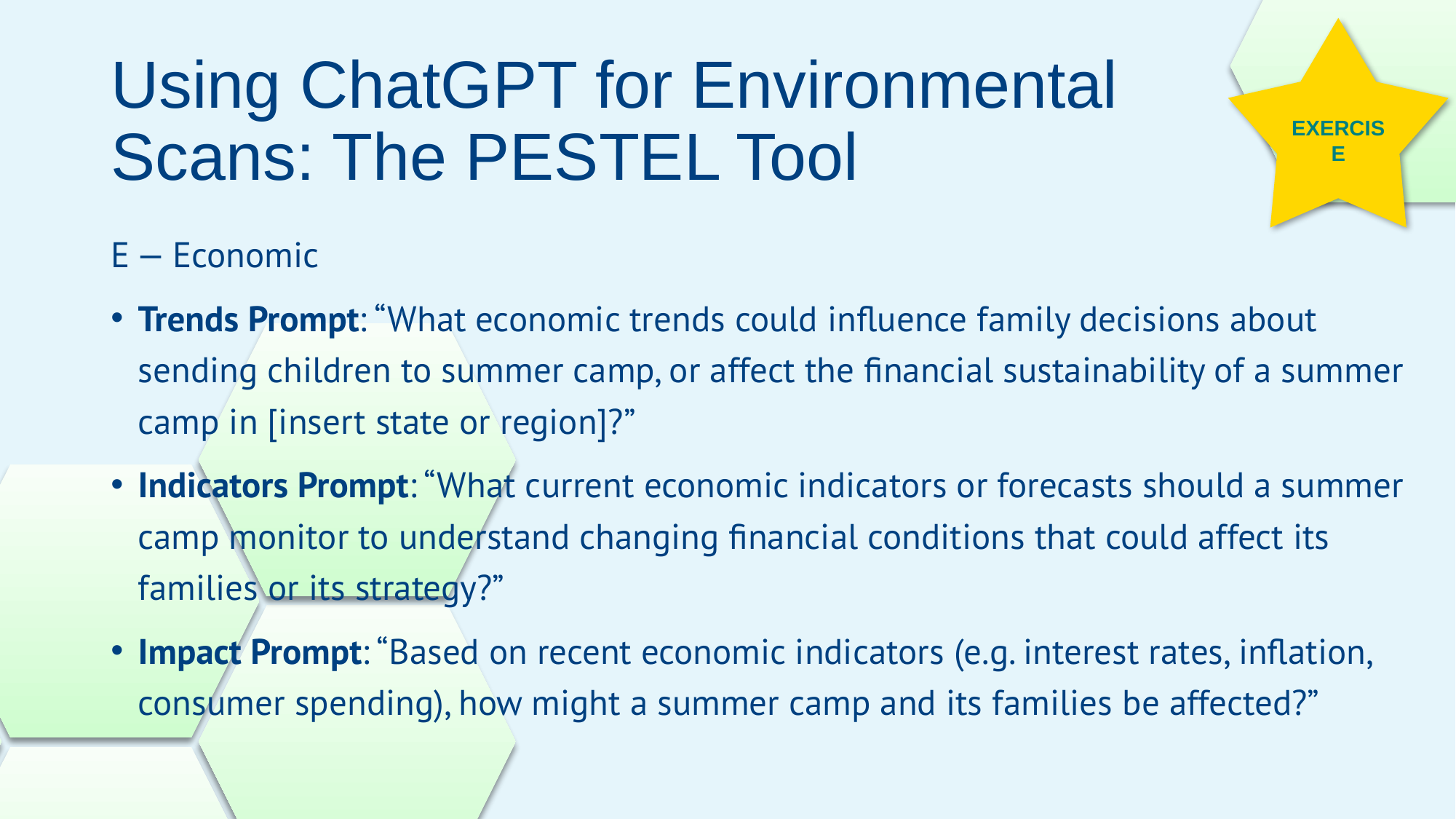

EXERCISE
# Using ChatGPT for Environmental Scans: The PESTEL Tool
E — Economic
Trends Prompt: “What economic trends could influence family decisions about sending children to summer camp, or affect the financial sustainability of a summer camp in [insert state or region]?”
Indicators Prompt: “What current economic indicators or forecasts should a summer camp monitor to understand changing financial conditions that could affect its families or its strategy?”
Impact Prompt: “Based on recent economic indicators (e.g. interest rates, inflation, consumer spending), how might a summer camp and its families be affected?”